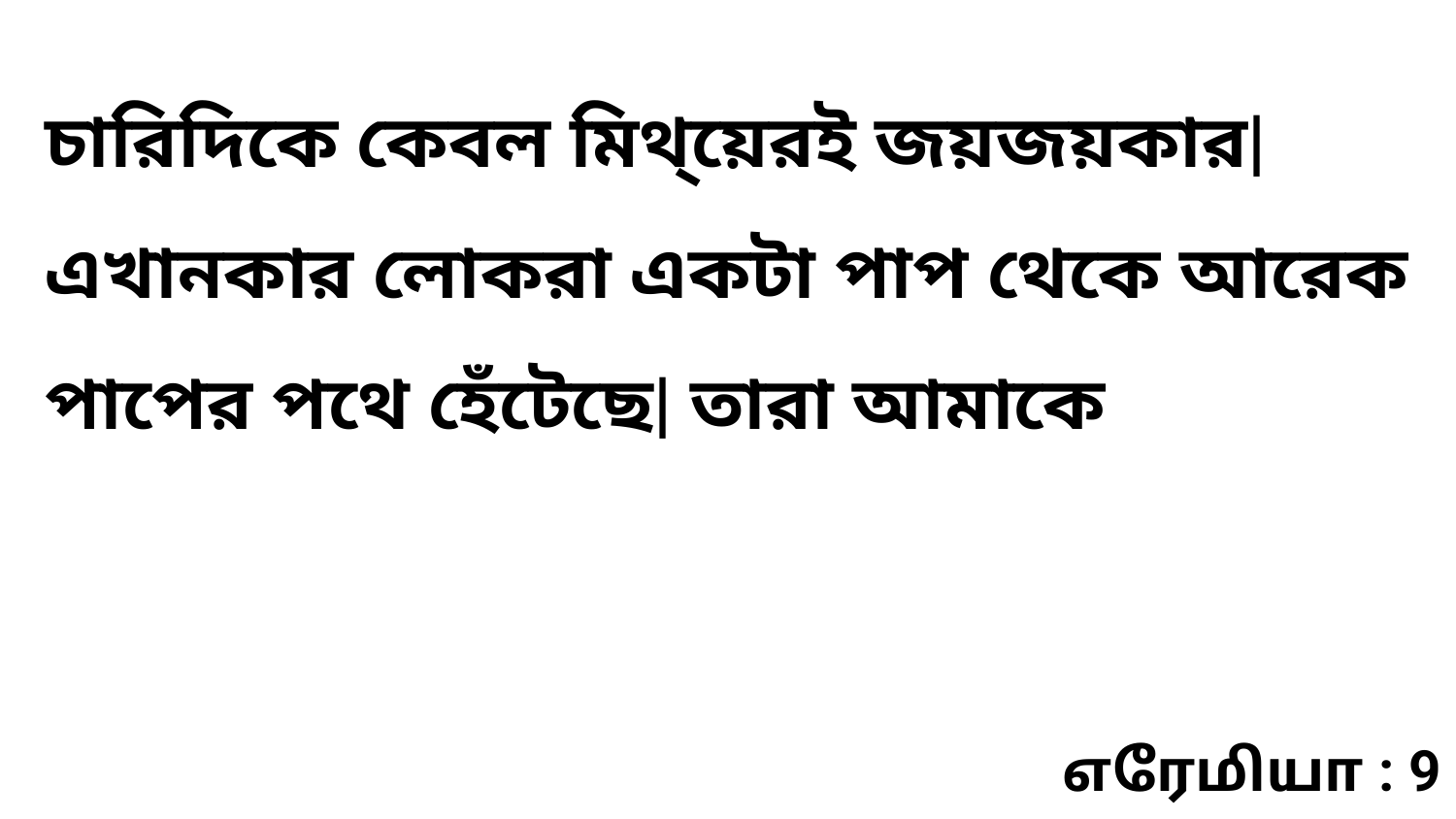

চারিদিকে কেবল মিথ্য়েরই জয়জয়কার| এখানকার লোকরা একটা পাপ থেকে আরেক পাপের পথে হেঁটেছে| তারা আমাকে
எரேமியா : 9